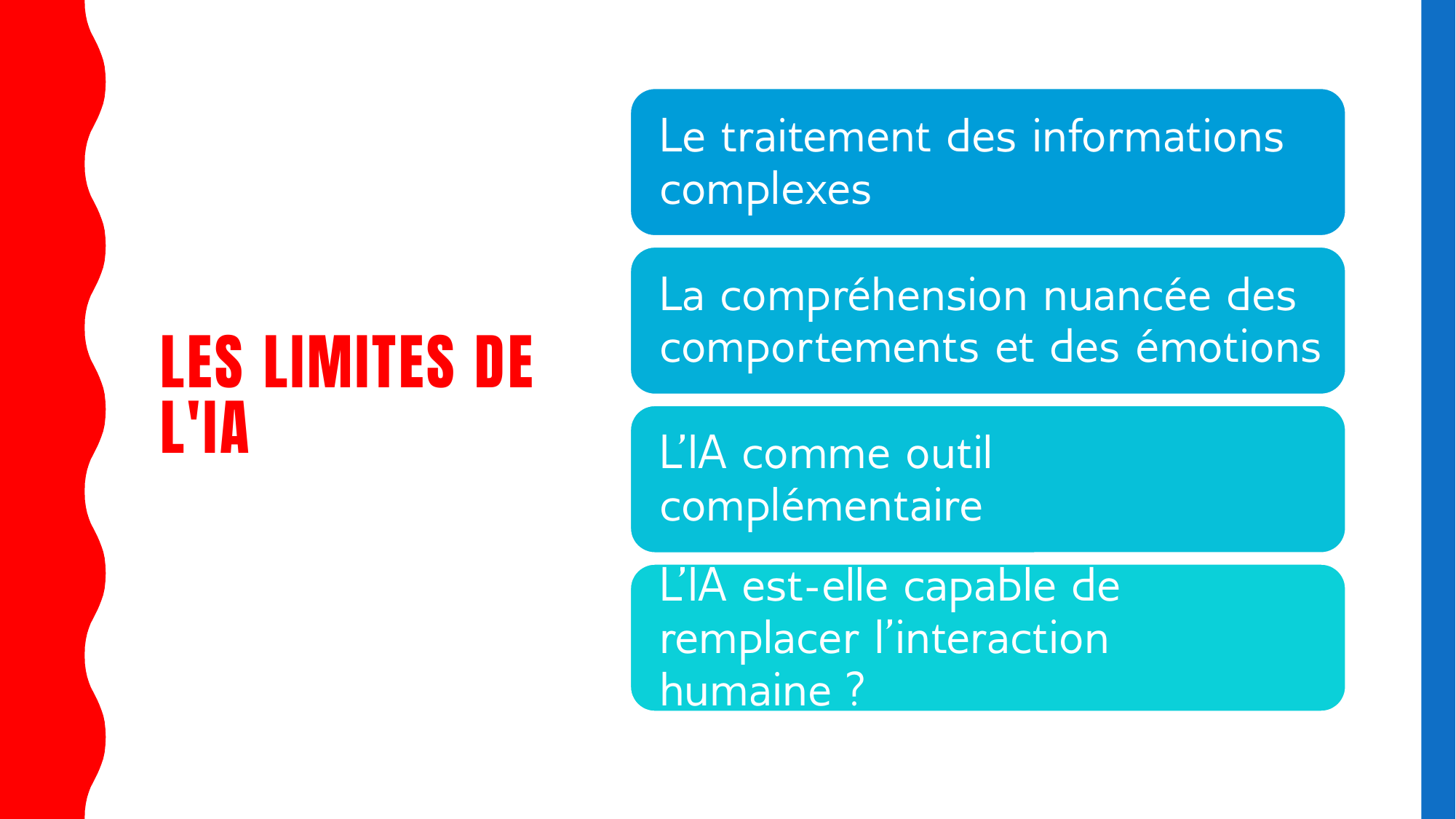

Le traitement des informations complexes
La compréhension nuancée des comportements et des émotions
L’IA comme outil complémentaire
L’IA est-elle capable de remplacer l’interaction humaine ?
# Les limites de l'IA